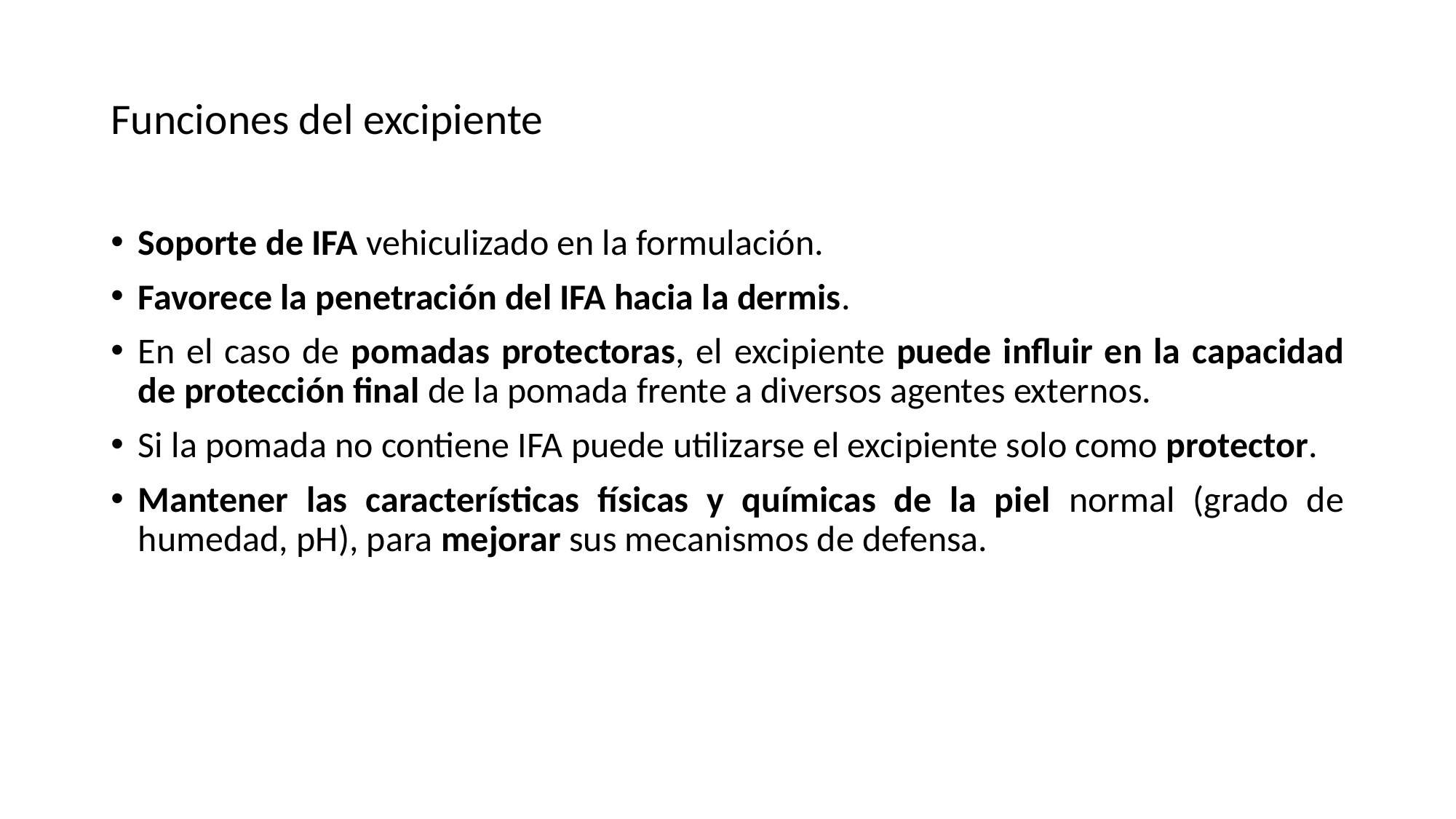

# Funciones del excipiente
Soporte de IFA vehiculizado en la formulación.
Favorece la penetración del IFA hacia la dermis.
En el caso de pomadas protectoras, el excipiente puede influir en la capacidad de protección final de la pomada frente a diversos agentes externos.
Si la pomada no contiene IFA puede utilizarse el excipiente solo como protector.
Mantener las características físicas y químicas de la piel normal (grado de humedad, pH), para mejorar sus mecanismos de defensa.